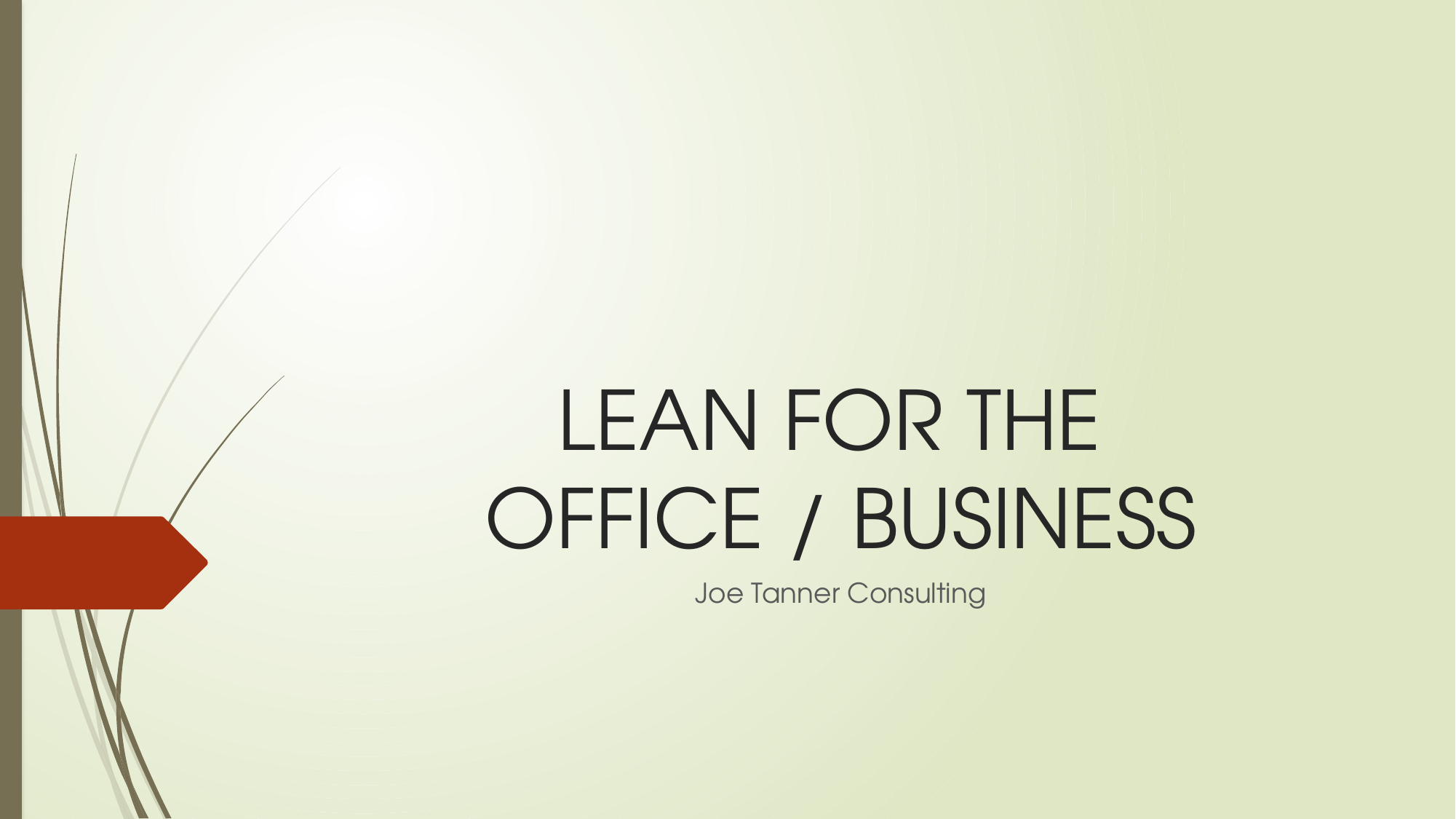

# LEAN FOR THE OFFICE / BUSINESS
Joe Tanner Consulting